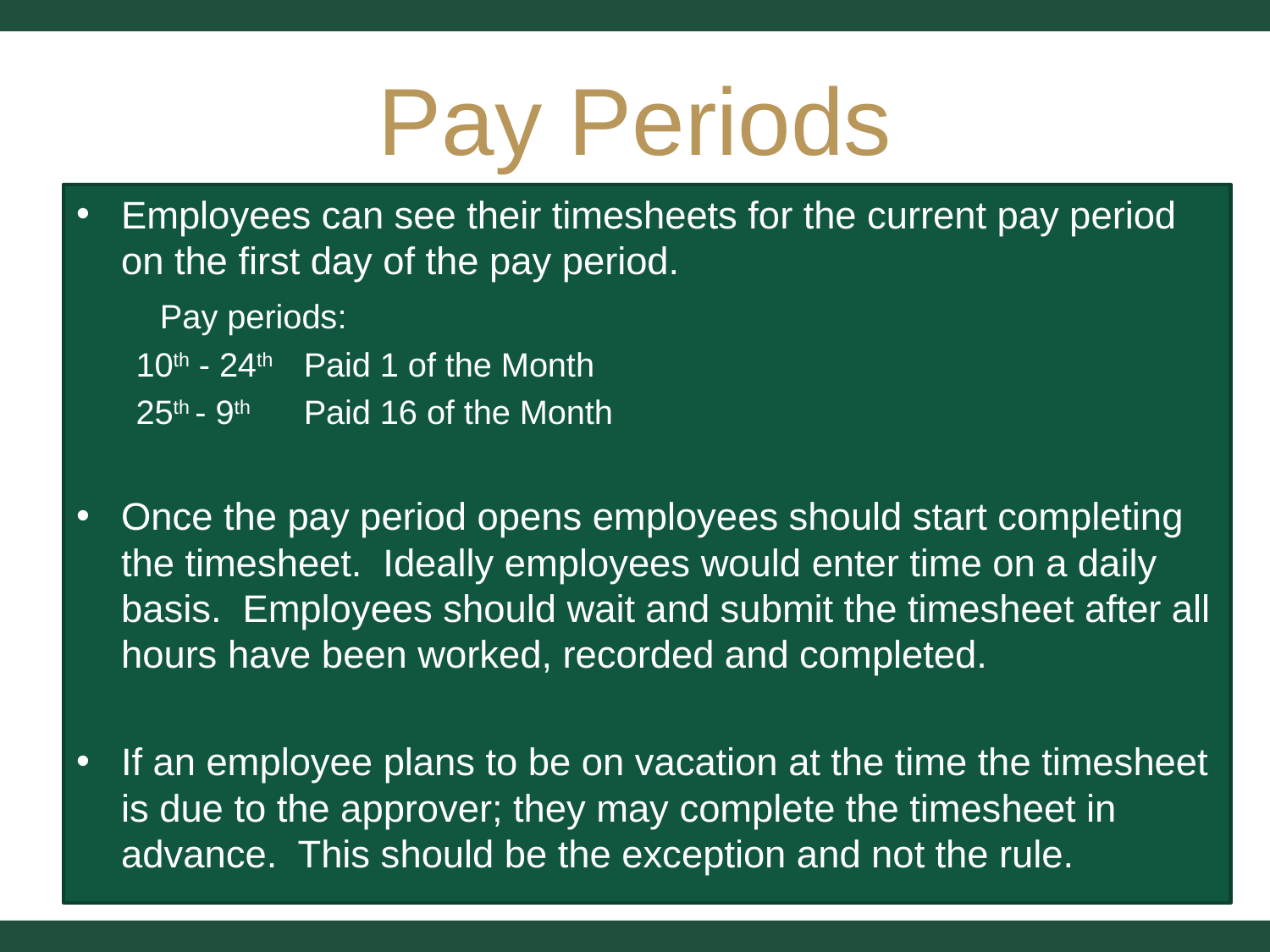

# Pay Periods
Employees can see their timesheets for the current pay period on the first day of the pay period.
		Pay periods:
	10th - 24th  	Paid 1 of the Month
	25th - 9th   	Paid 16 of the Month

Once the pay period opens employees should start completing the timesheet.  Ideally employees would enter time on a daily basis.  Employees should wait and submit the timesheet after all hours have been worked, recorded and completed.

If an employee plans to be on vacation at the time the timesheet is due to the approver; they may complete the timesheet in advance.  This should be the exception and not the rule.